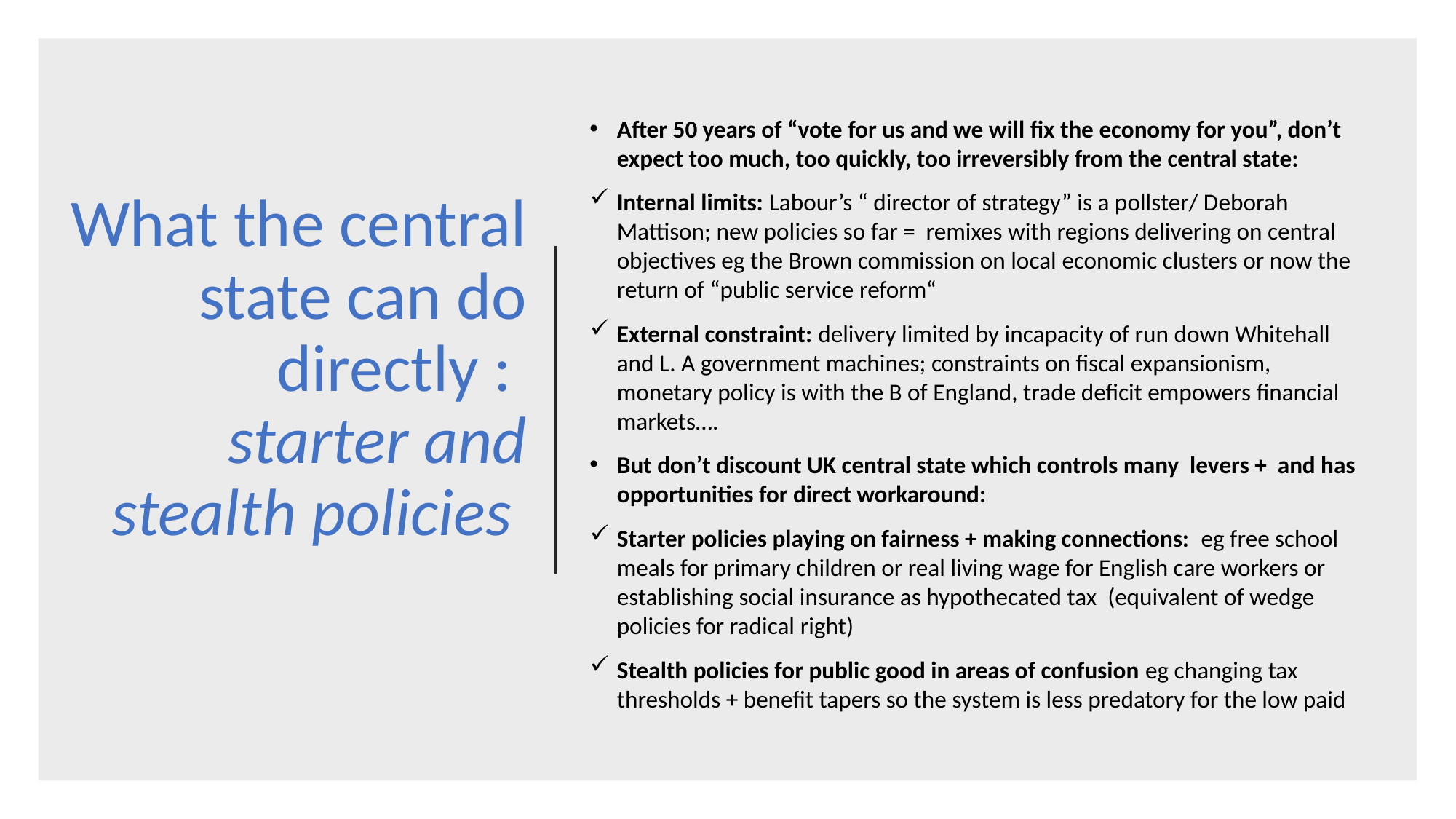

After 50 years of “vote for us and we will fix the economy for you”, don’t expect too much, too quickly, too irreversibly from the central state:
Internal limits: Labour’s “ director of strategy” is a pollster/ Deborah Mattison; new policies so far =  remixes with regions delivering on central objectives eg the Brown commission on local economic clusters or now the return of “public service reform“
External constraint: delivery limited by incapacity of run down Whitehall and L. A government machines; constraints on fiscal expansionism, monetary policy is with the B of England, trade deficit empowers financial markets….
But don’t discount UK central state which controls many  levers +  and has  opportunities for direct workaround:
Starter policies playing on fairness + making connections:  eg free school meals for primary children or real living wage for English care workers or establishing social insurance as hypothecated tax  (equivalent of wedge policies for radical right)
Stealth policies for public good in areas of confusion eg changing tax thresholds + benefit tapers so the system is less predatory for the low paid
# What the central state can do directly : starter and stealth policies